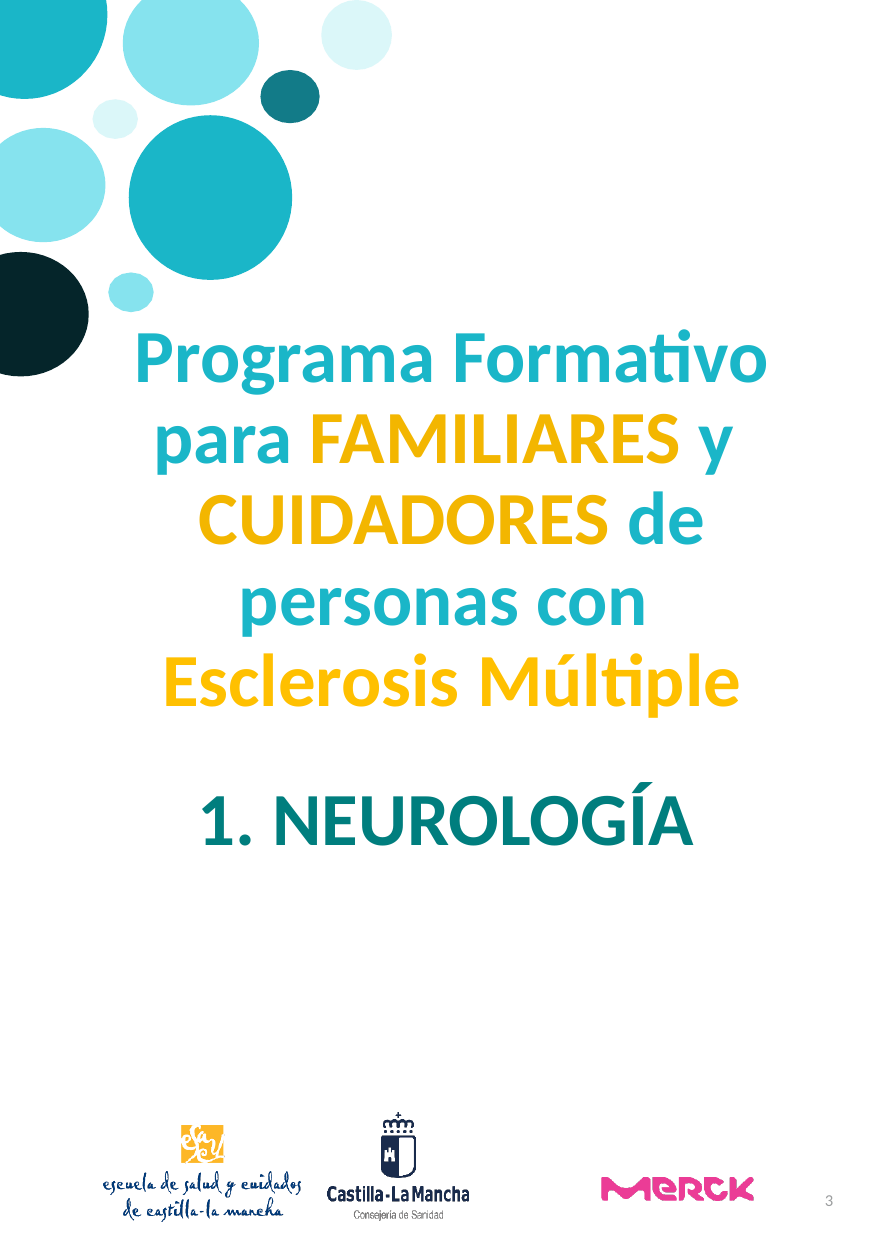

Programa Formativo para FAMILIARES y  CUIDADORES de personas con  Esclerosis Múltiple
1. NEUROLOGÍA
3